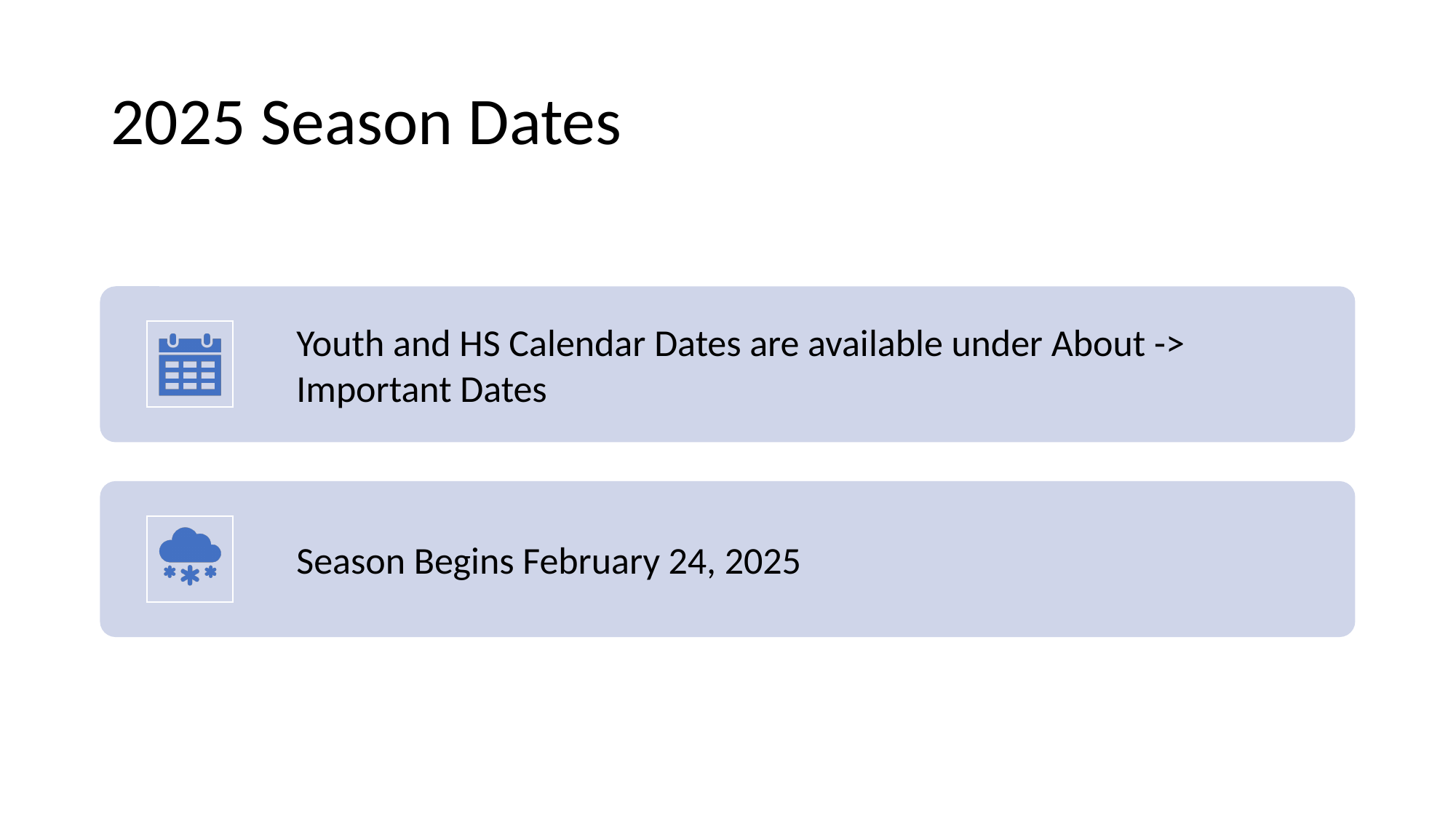

# 2025 Season Dates
Youth and HS Calendar Dates are available under About -> Important Dates
Season Begins February 24, 2025